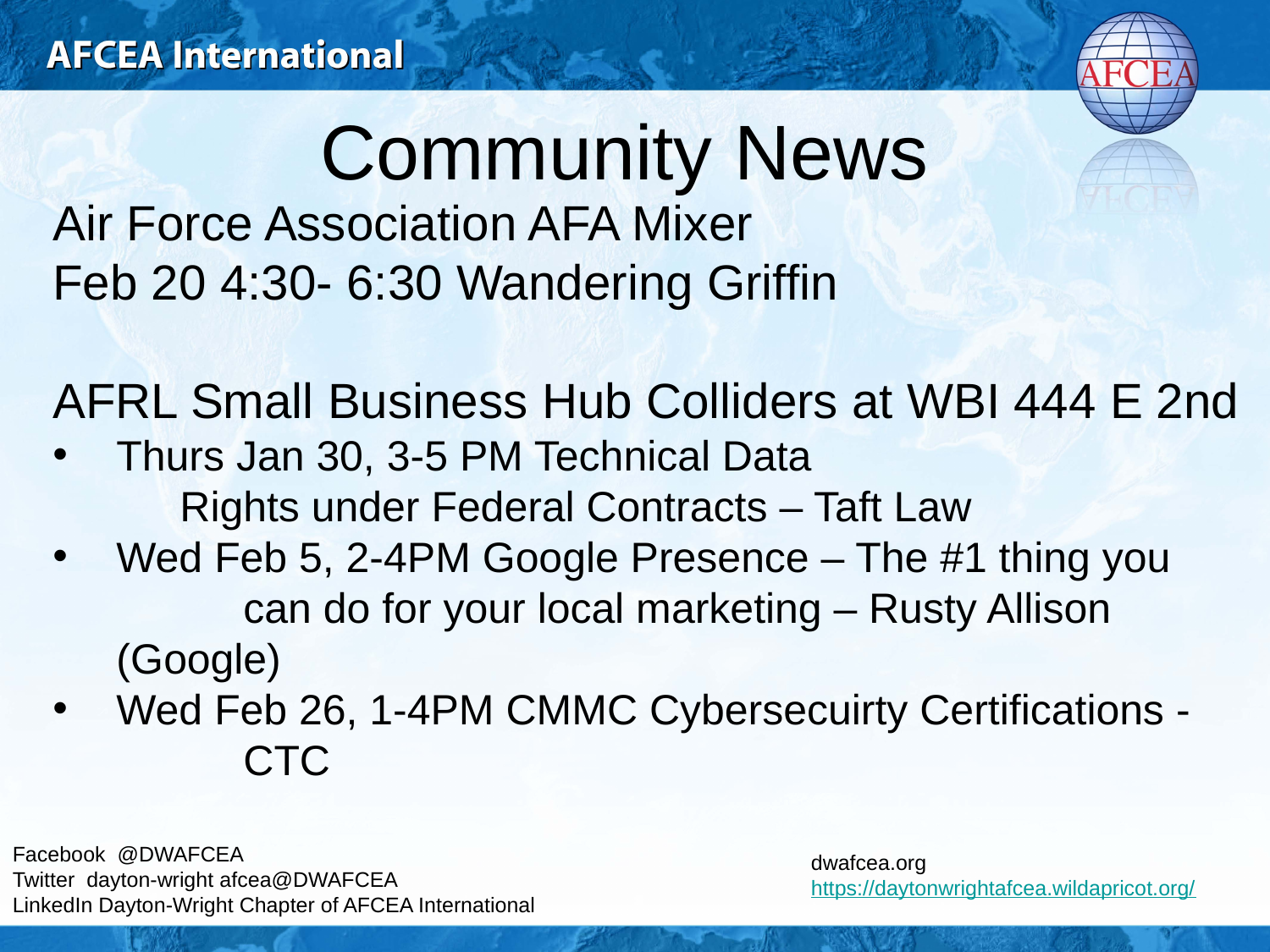

# Community News
Air Force Association AFA Mixer
Feb 20 4:30- 6:30 Wandering Griffin

AFRL Small Business Hub Colliders at WBI 444 E 2nd
Thurs Jan 30, 3-5 PM Technical Data
	Rights under Federal Contracts – Taft Law
Wed Feb 5, 2-4PM Google Presence – The #1 thing you  	can do for your local marketing – Rusty Allison (Google)
Wed Feb 26, 1-4PM CMMC Cybersecuirty Certifications - 	CTC

Facebook  @DWAFCEA
Twitter  dayton-wright afcea@DWAFCEA
LinkedIn Dayton-Wright Chapter of AFCEA International
dwafcea.org
https://daytonwrightafcea.wildapricot.org/